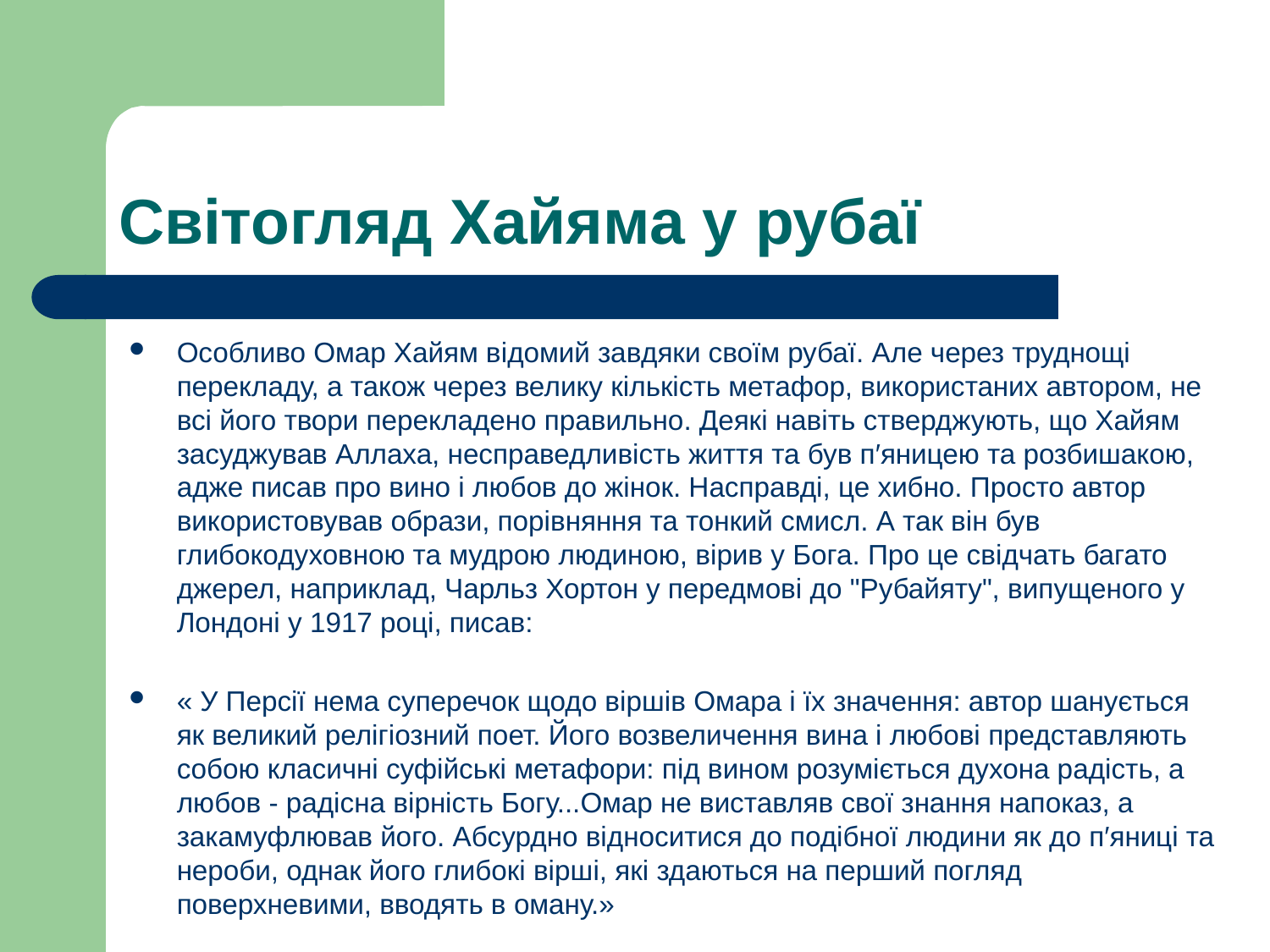

# Світогляд Хайяма у рубаї
Особливо Омар Хайям відомий завдяки своїм рубаї. Але через труднощі перекладу, а також через велику кількість метафор, використаних автором, не всі його твори перекладено правильно. Деякі навіть стверджують, що Хайям засуджував Аллаха, несправедливість життя та був п′яницею та розбишакою, адже писав про вино і любов до жінок. Насправді, це хибно. Просто автор використовував образи, порівняння та тонкий смисл. А так він був глибокодуховною та мудрою людиною, вірив у Бога. Про це свідчать багато джерел, наприклад, Чарльз Хортон у передмові до "Рубайяту", випущеного у Лондоні у 1917 році, писав:

« У Персії нема суперечок щодо віршів Омара і їх значення: автор шанується як великий релігіозний поет. Його возвеличення вина і любові представляють собою класичні суфійські метафори: під вином розуміється духона радість, а любов - радісна вірність Богу...Омар не виставляв свої знання напоказ, а закамуфлював його. Абсурдно відноситися до подібної людини як до п′яниці та нероби, однак його глибокі вірші, які здаються на перший погляд поверхневими, вводять в оману.»